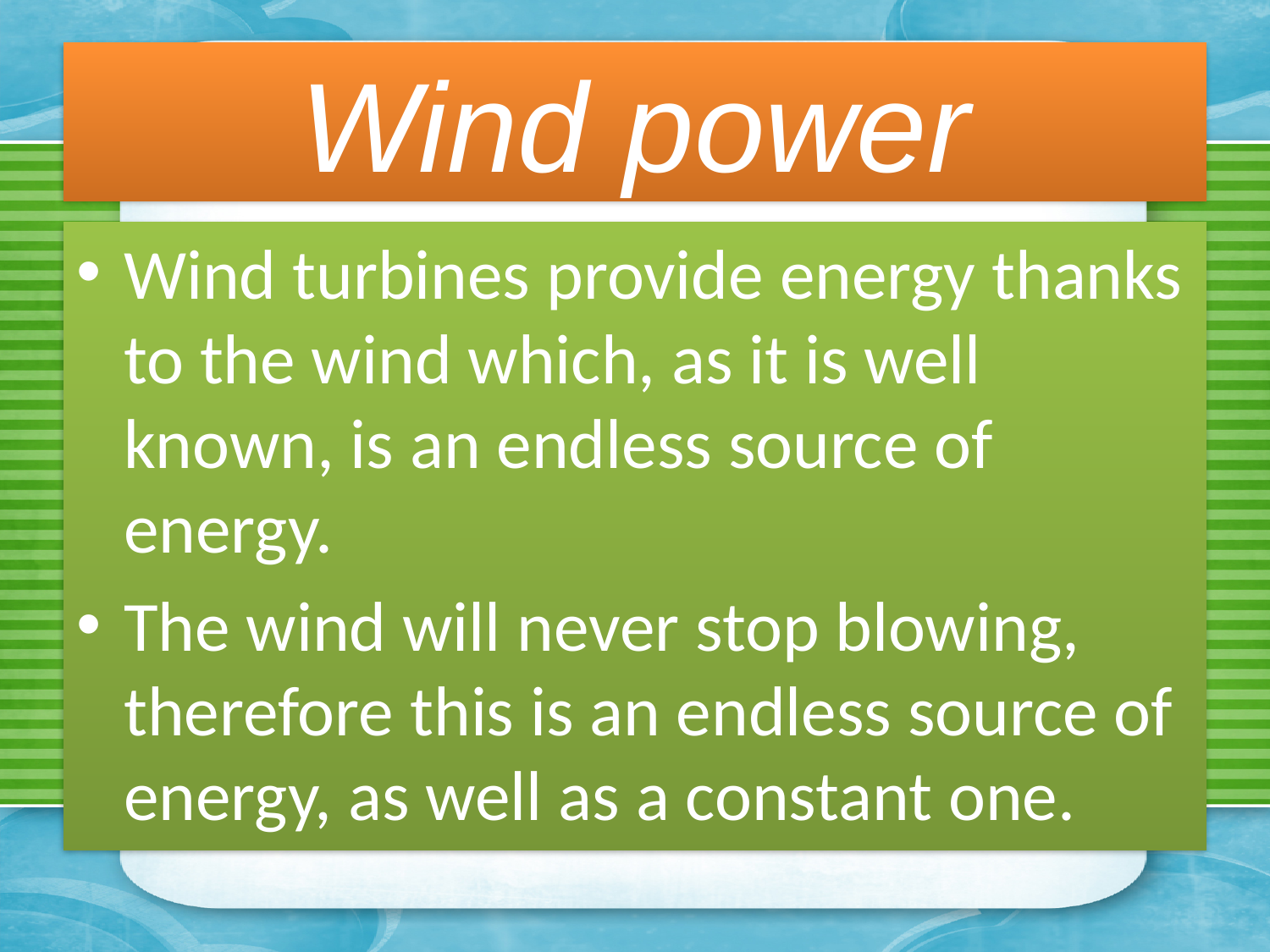

# Wind power
Wind turbines provide energy thanks to the wind which, as it is well known, is an endless source of energy.
The wind will never stop blowing, therefore this is an endless source of energy, as well as a constant one.